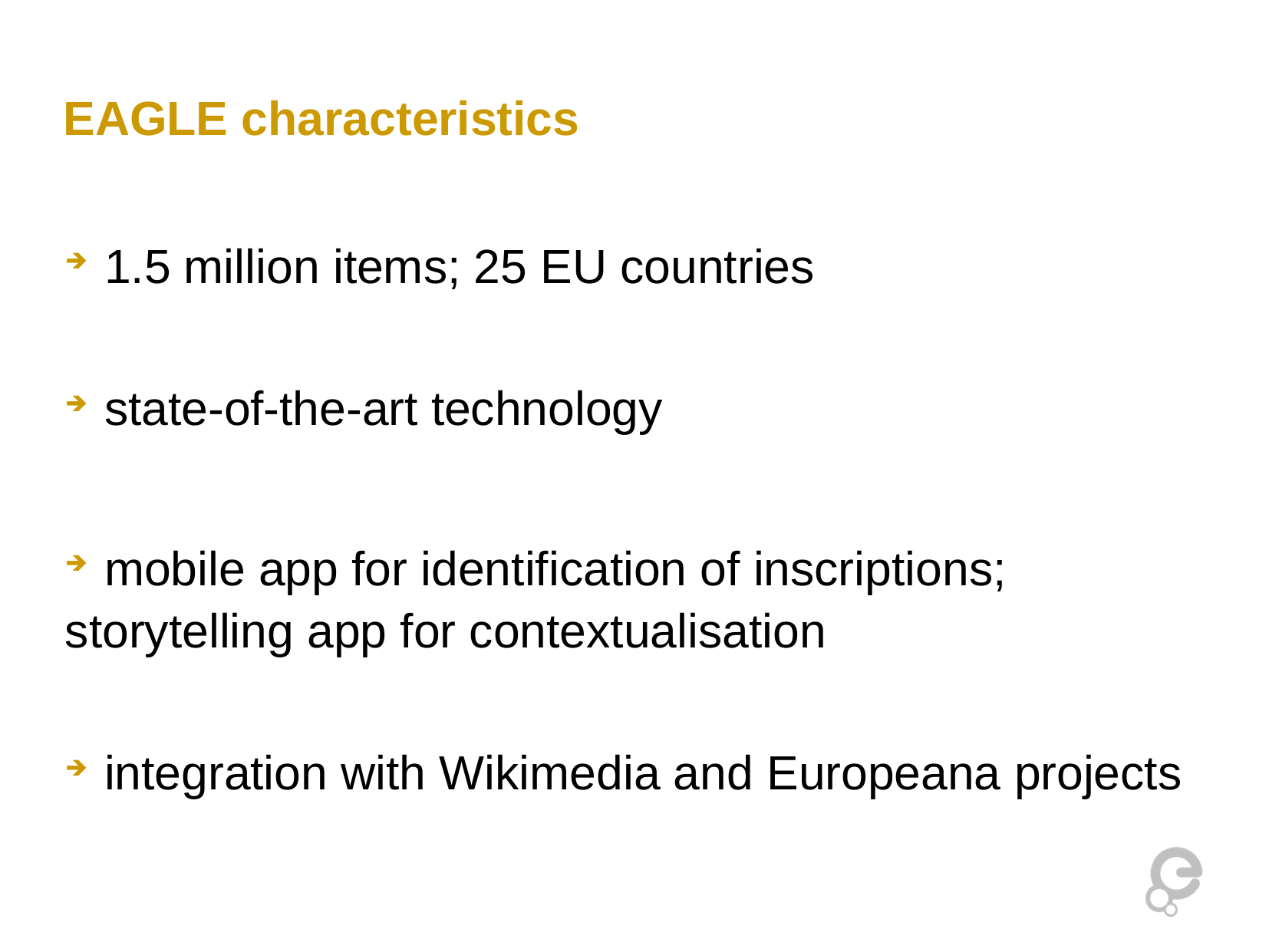

# How to work with summaries
EAGLE characteristics
1.5 million items; 25 EU countries

state-of-the-art technology

mobile app for identification of inscriptions;
storytelling app for contextualisation

integration with Wikimedia and Europeana projects